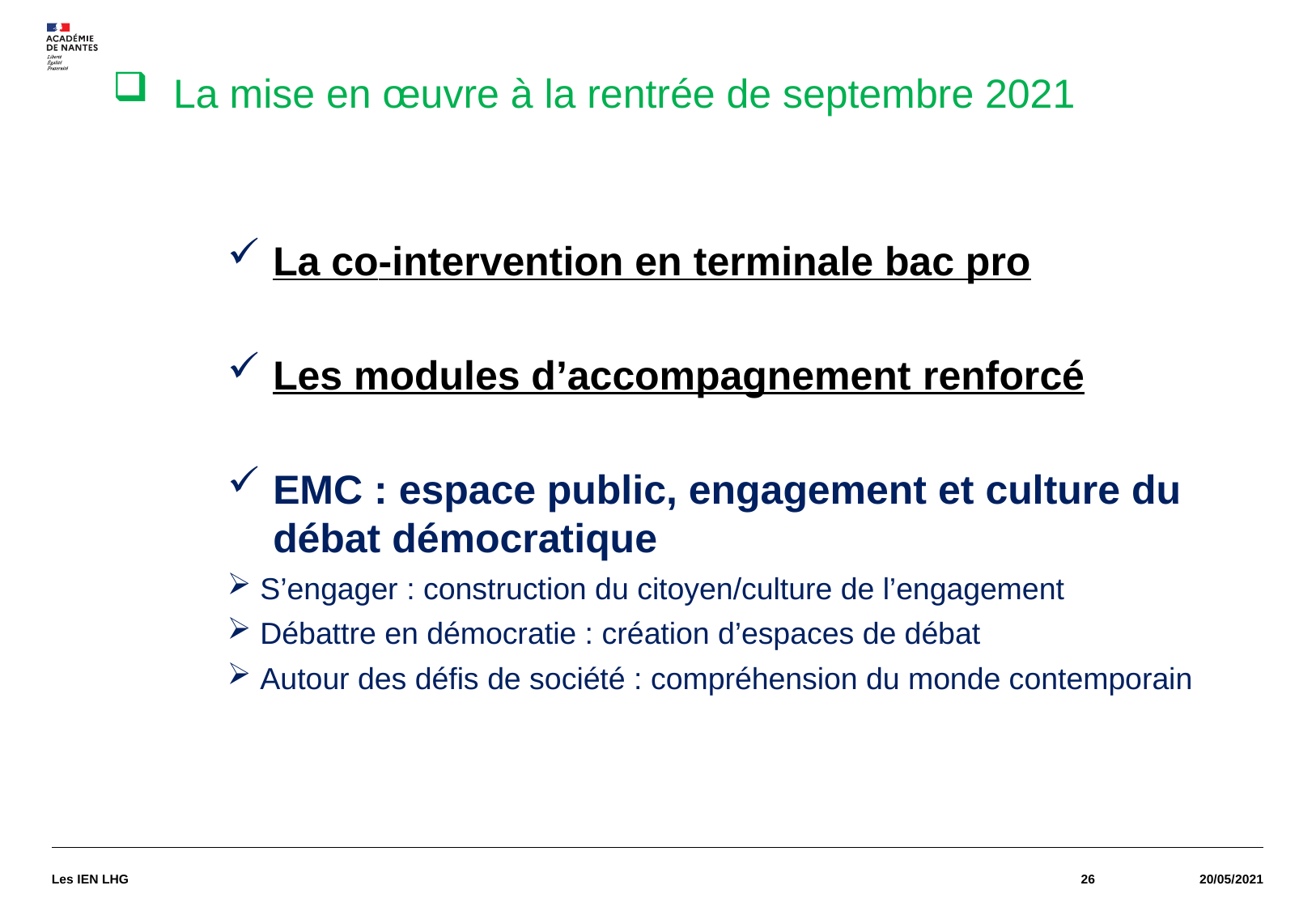

# La mise en œuvre à la rentrée de septembre 2021
La co-intervention en terminale bac pro

Les modules d’accompagnement renforcé

EMC : espace public, engagement et culture du débat démocratique
 S’engager : construction du citoyen/culture de l’engagement
 Débattre en démocratie : création d’espaces de débat
 Autour des défis de société : compréhension du monde contemporain

Les IEN LHG
26
20/05/2021